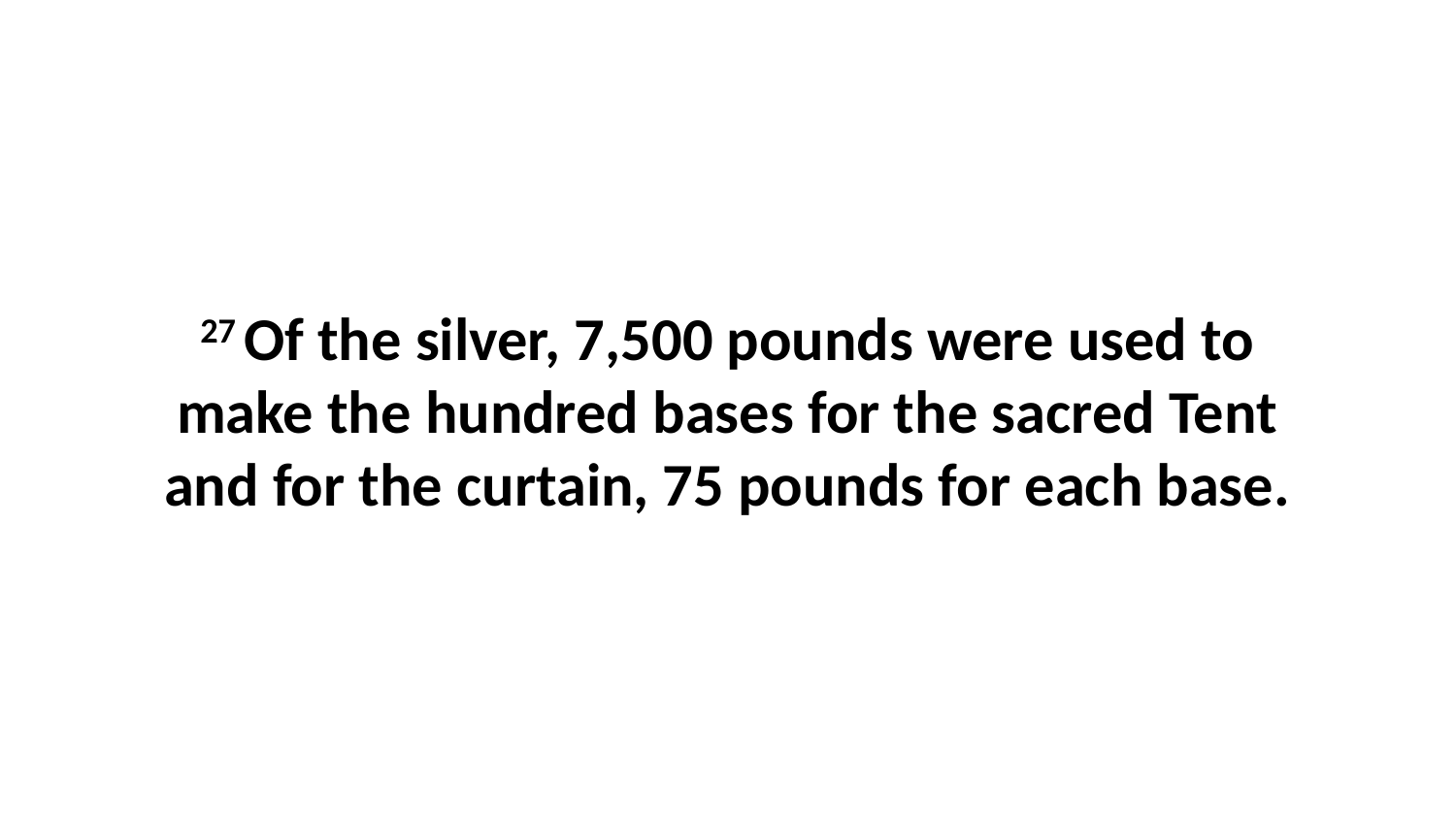

27 Of the silver, 7,500 pounds were used to make the hundred bases for the sacred Tent and for the curtain, 75 pounds for each base.